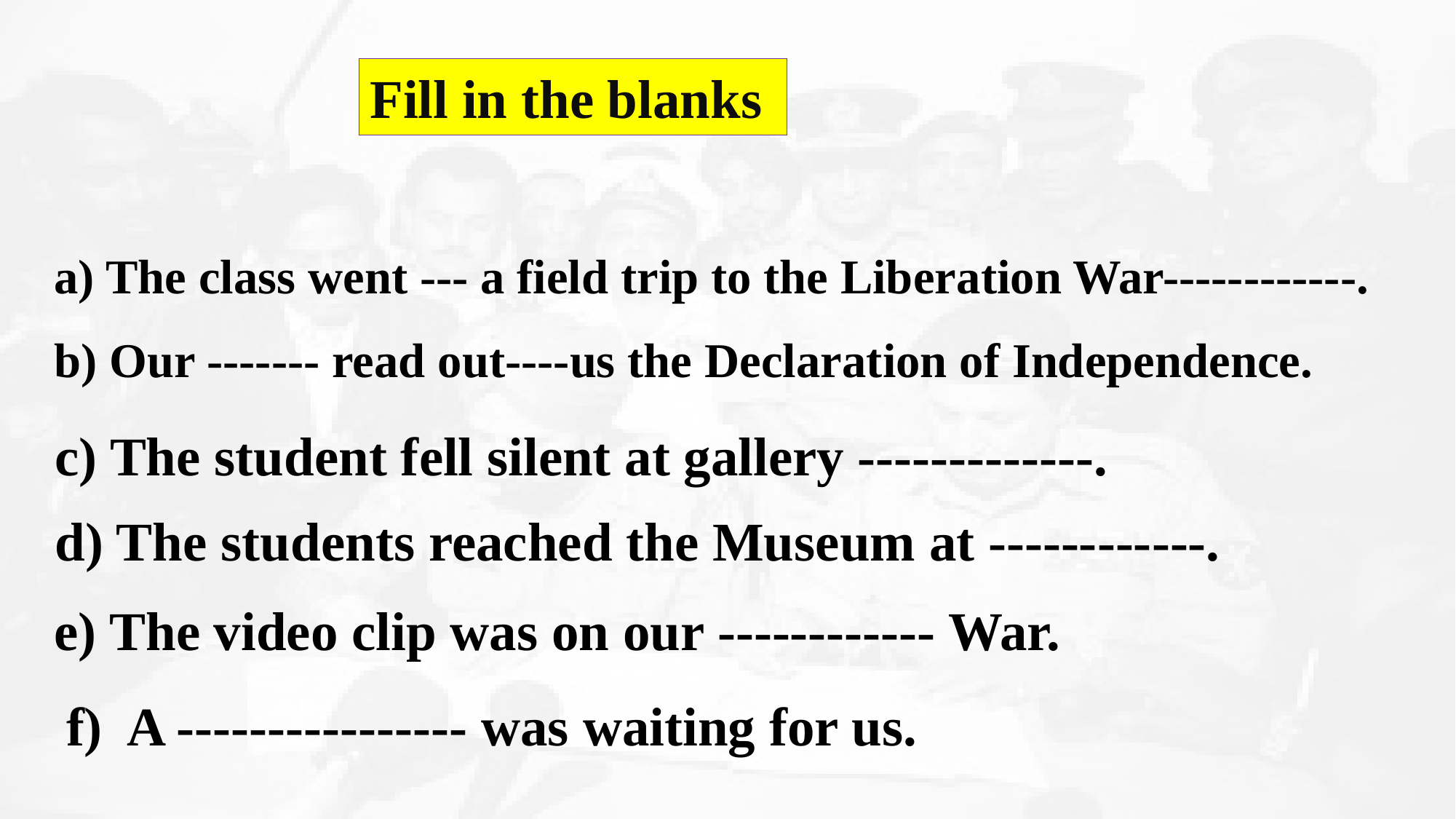

Fill in the blanks
a) The class went --- a field trip to the Liberation War------------.
b) Our ------- read out----us the Declaration of Independence.
c) The student fell silent at gallery -------------.
d) The students reached the Museum at ------------.
e) The video clip was on our ------------ War.
f)  A ---------------- was waiting for us.